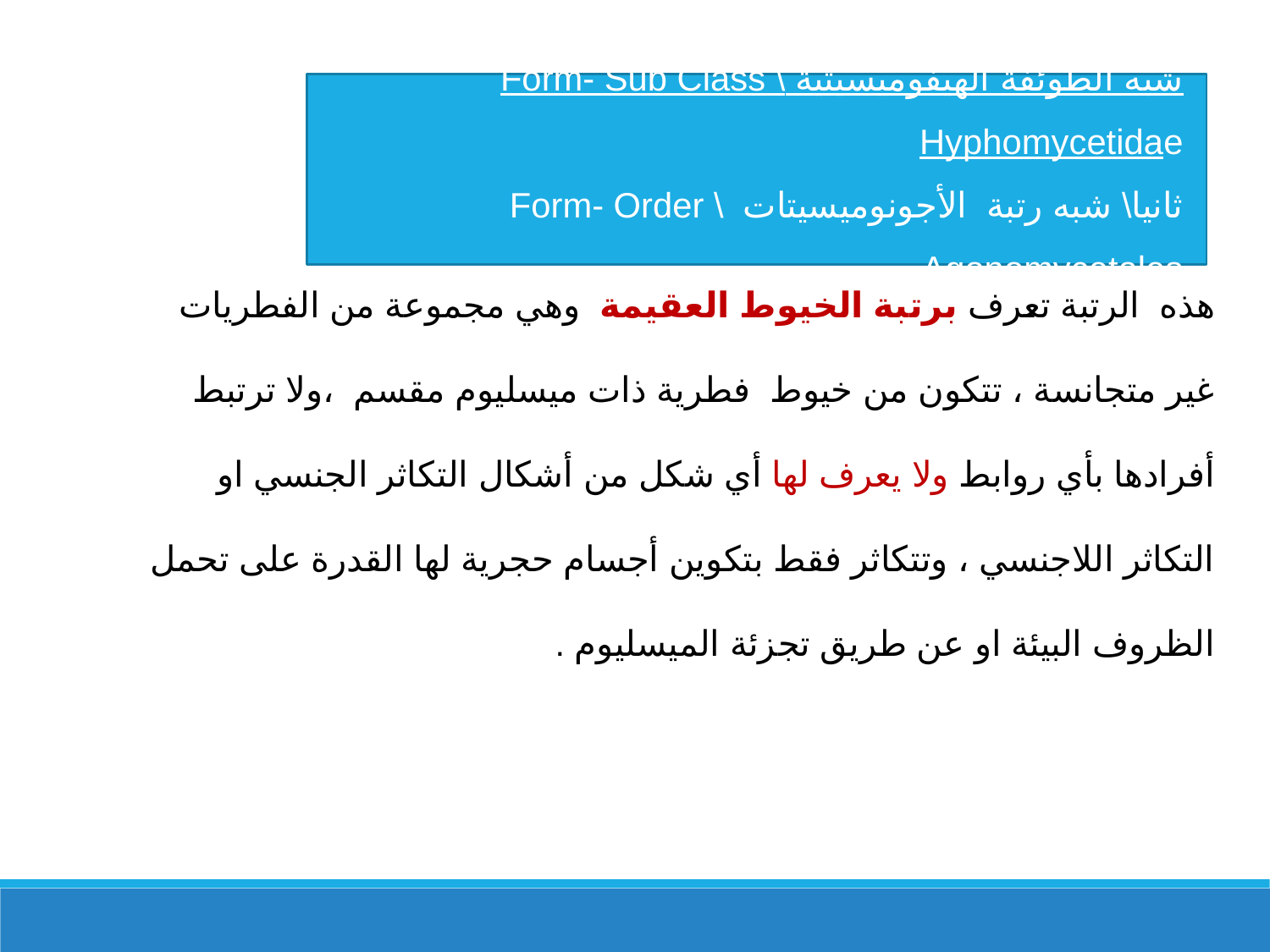

شبه الطوئفة الهيفوميسيتية Form- Sub Class \Hyphomycetidae
ثانيا\ شبه رتبة  الأجونوميسيتات  Form- Order \Agonomycetales
هذه  الرتبة تعرف برتبة الخيوط العقيمة  وهي مجموعة من الفطريات  غير متجانسة ، تتكون من خيوط  فطرية ذات ميسليوم مقسم  ،ولا ترتبط أفرادها بأي روابط ولا يعرف لها أي شكل من أشكال التكاثر الجنسي او التكاثر اللاجنسي ، وتتكاثر فقط بتكوين أجسام حجرية لها القدرة على تحمل الظروف البيئة او عن طريق تجزئة الميسليوم .